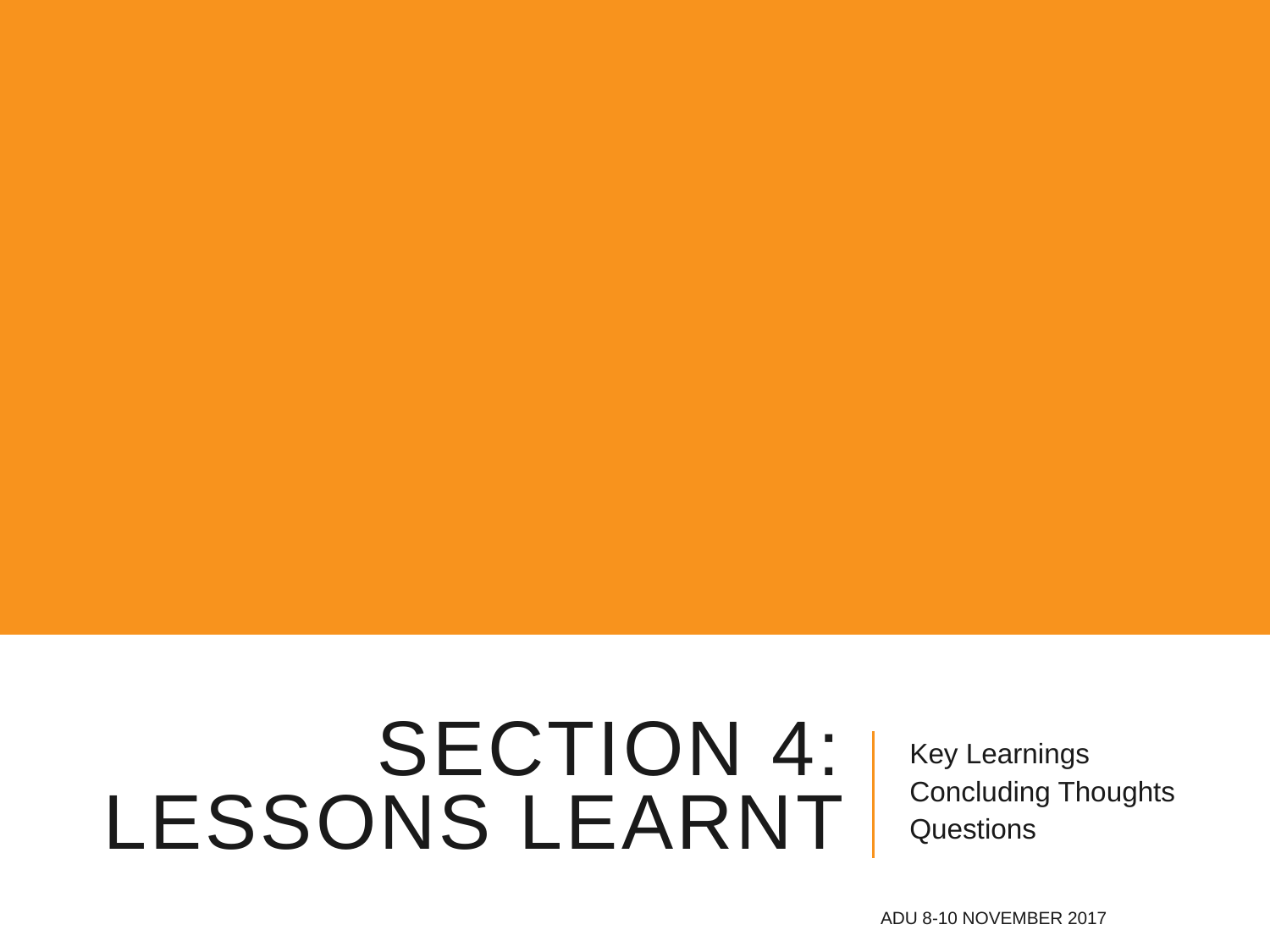

# SECTION 4: Lessons Learnt
Key Learnings
Concluding Thoughts
Questions
ADU 8-10 November 2017